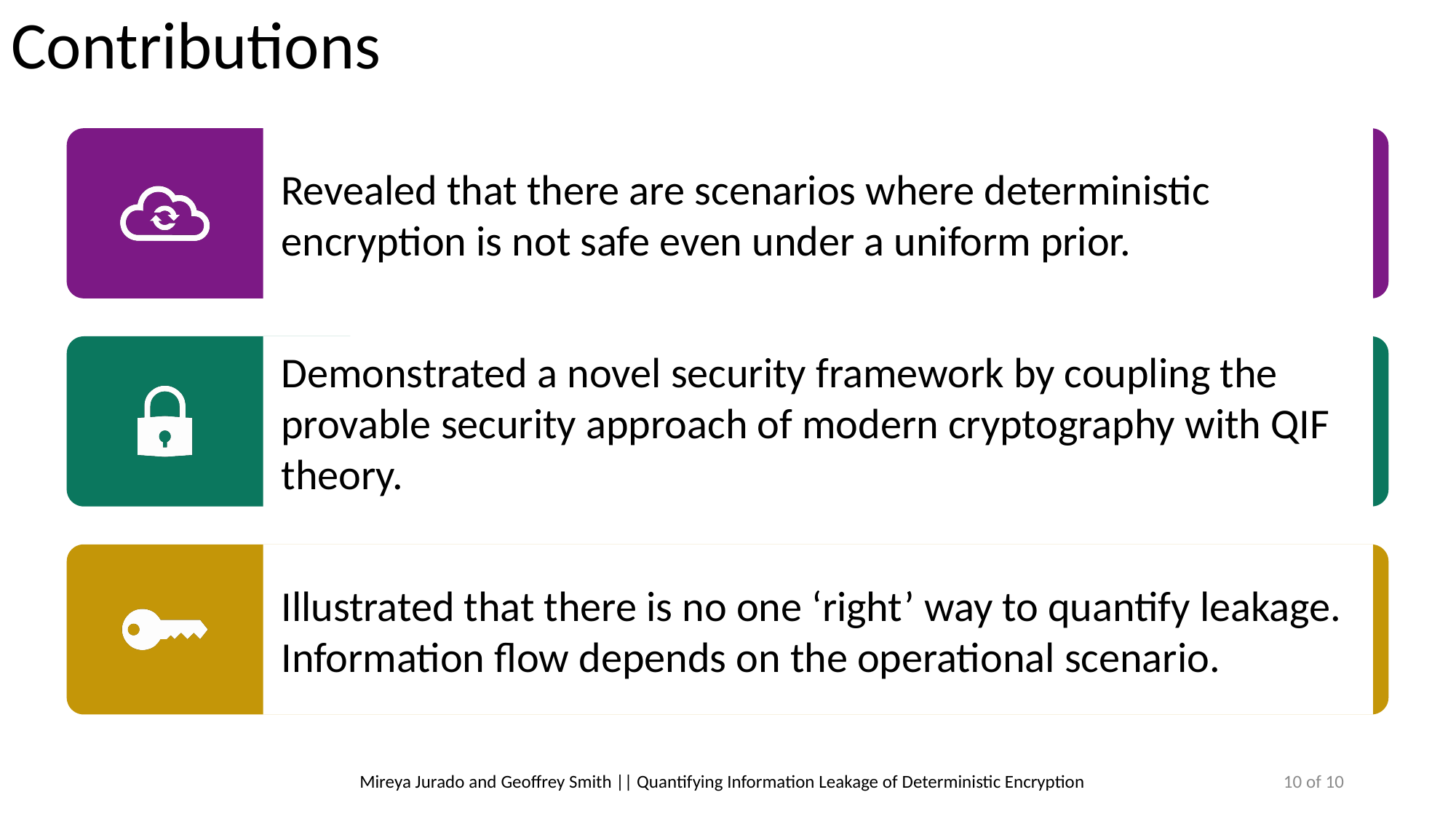

Contributions
Revealed that there are scenarios where deterministic encryption is not safe even under a uniform prior.
Demonstrated a novel security framework by coupling the provable security approach of modern cryptography with QIF theory.
Illustrated that there is no one ‘right’ way to quantify leakage. Information flow depends on the operational scenario.
10 of 10